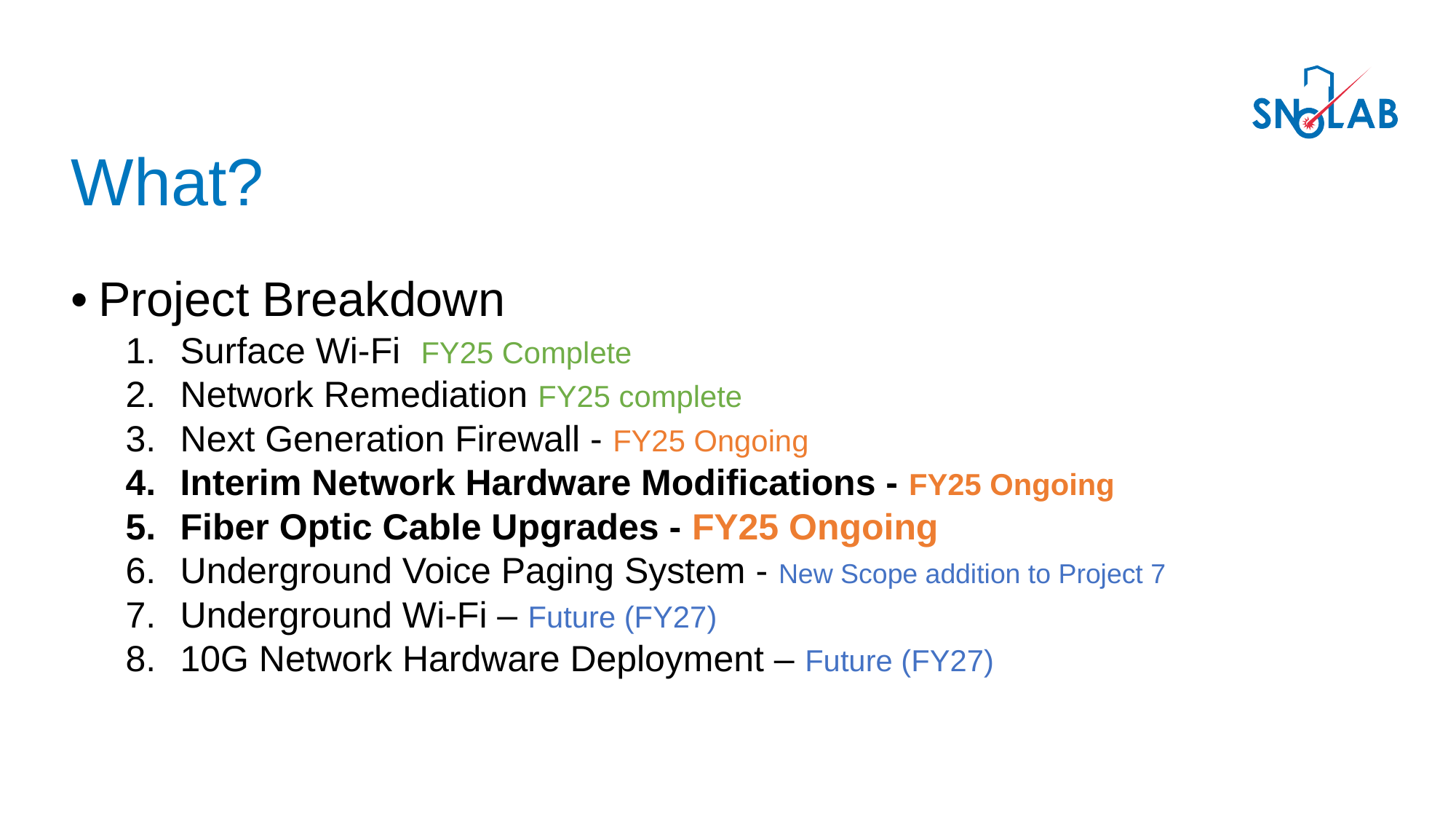

What?
Project Breakdown
Surface Wi‐Fi  FY25 Complete
Network Remediation FY25 complete
Next Generation Firewall - FY25 Ongoing
Interim Network Hardware Modifications - FY25 Ongoing
Fiber Optic Cable Upgrades - FY25 Ongoing
Underground Voice Paging System - New Scope addition to Project 7
Underground Wi‐Fi – Future (FY27)
10G Network Hardware Deployment – Future (FY27)